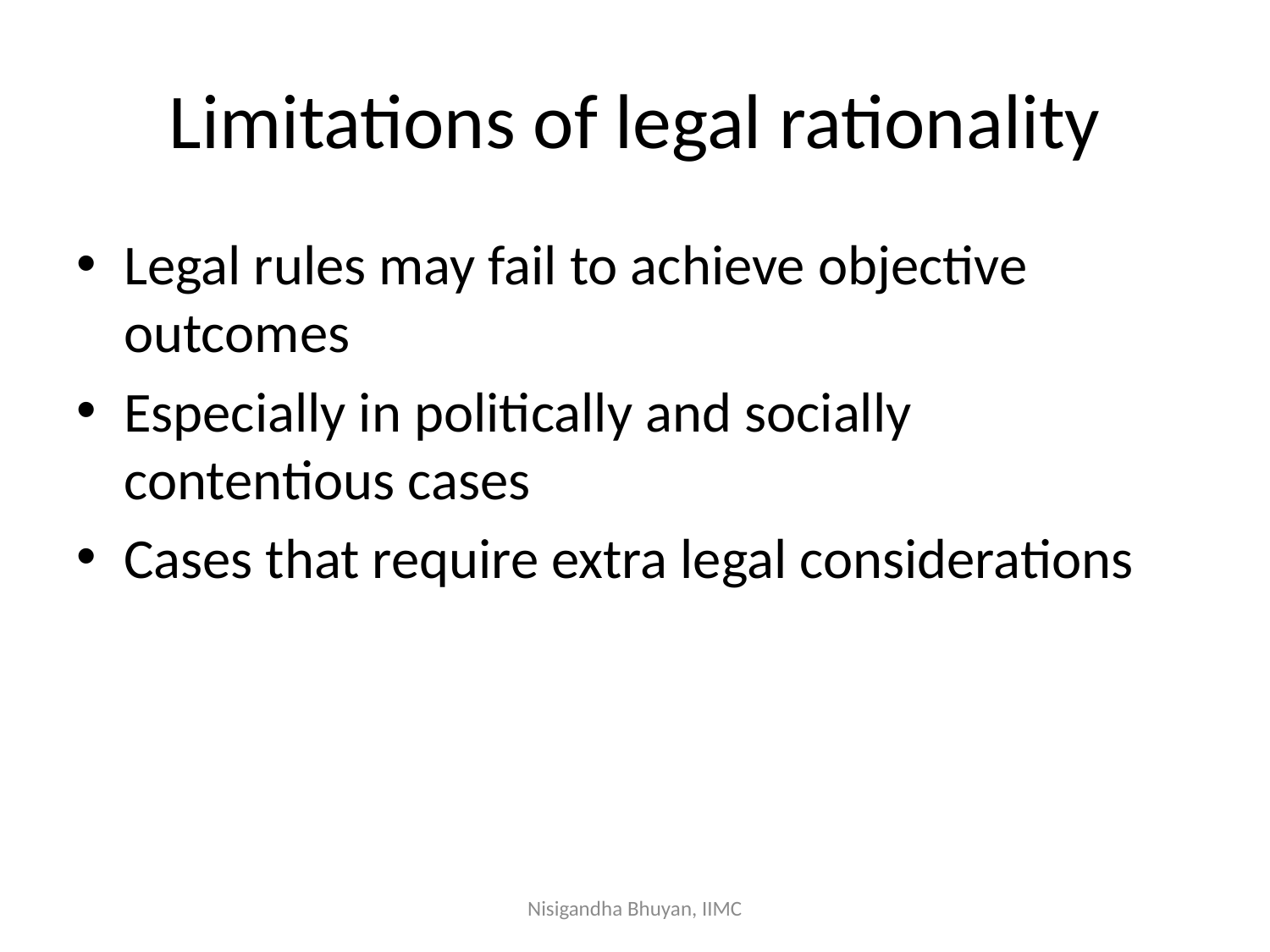

# Limitations of legal rationality
Legal rules may fail to achieve objective outcomes
Especially in politically and socially contentious cases
Cases that require extra legal considerations

Nisigandha Bhuyan, IIMC